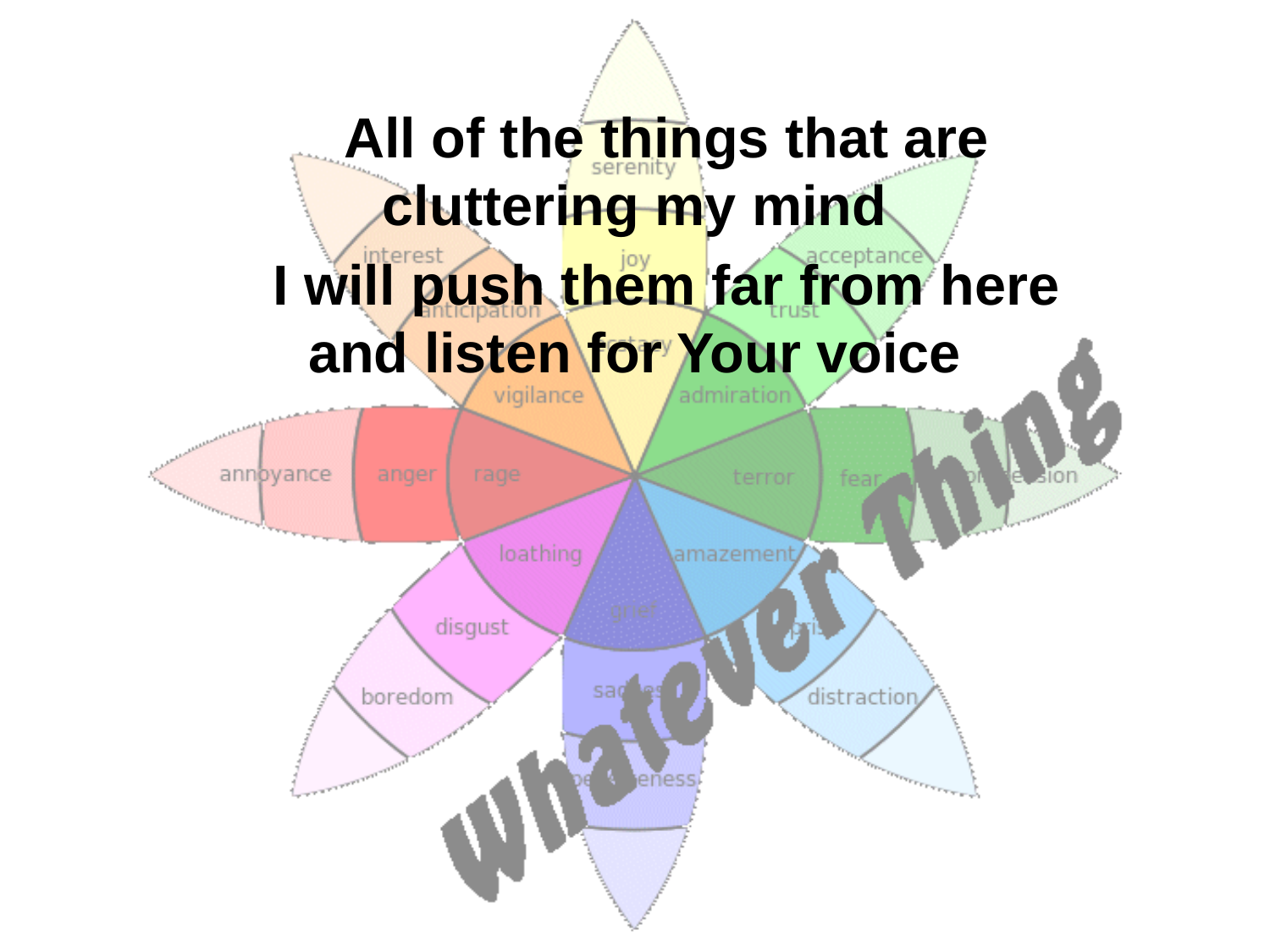

All of the things that are cluttering my mind
I will push them far from here and listen for Your voice